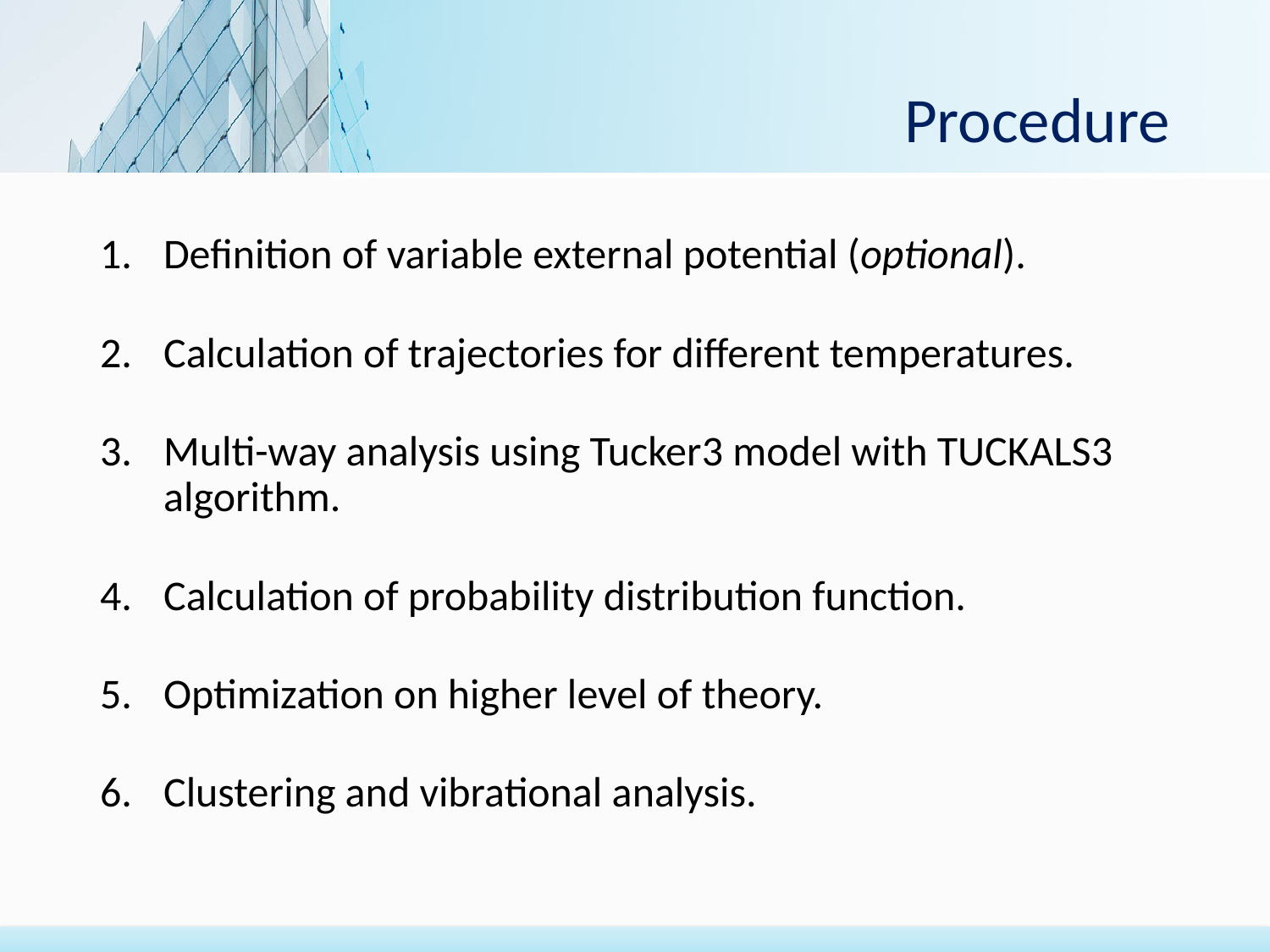

# Procedure
Definition of variable external potential (optional).
Calculation of trajectories for different temperatures.
Multi-way analysis using Tucker3 model with TUCKALS3 algorithm.
Calculation of probability distribution function.
Optimization on higher level of theory.
Clustering and vibrational analysis.